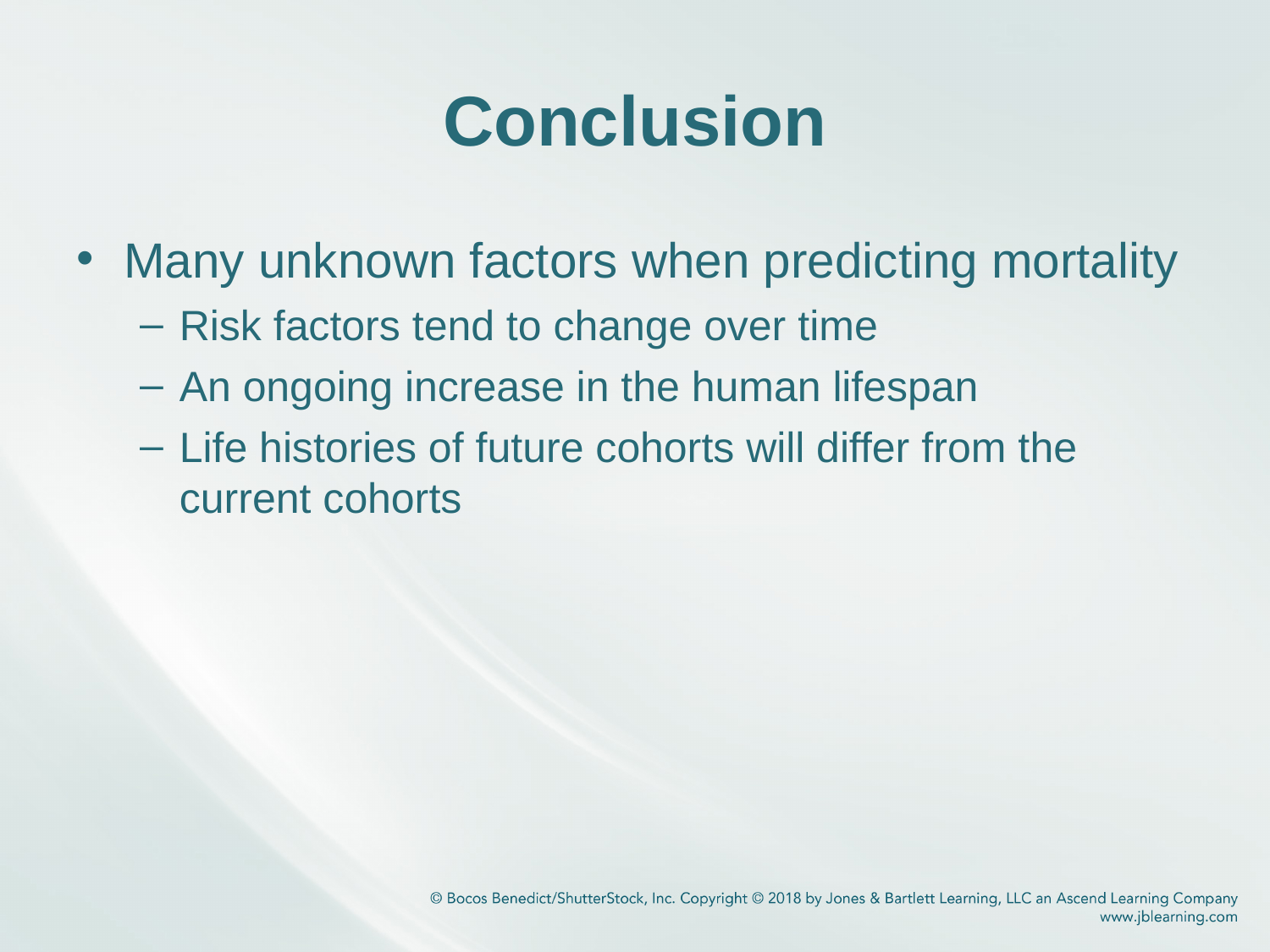

# Conclusion
Many unknown factors when predicting mortality
Risk factors tend to change over time
An ongoing increase in the human lifespan
Life histories of future cohorts will differ from the current cohorts